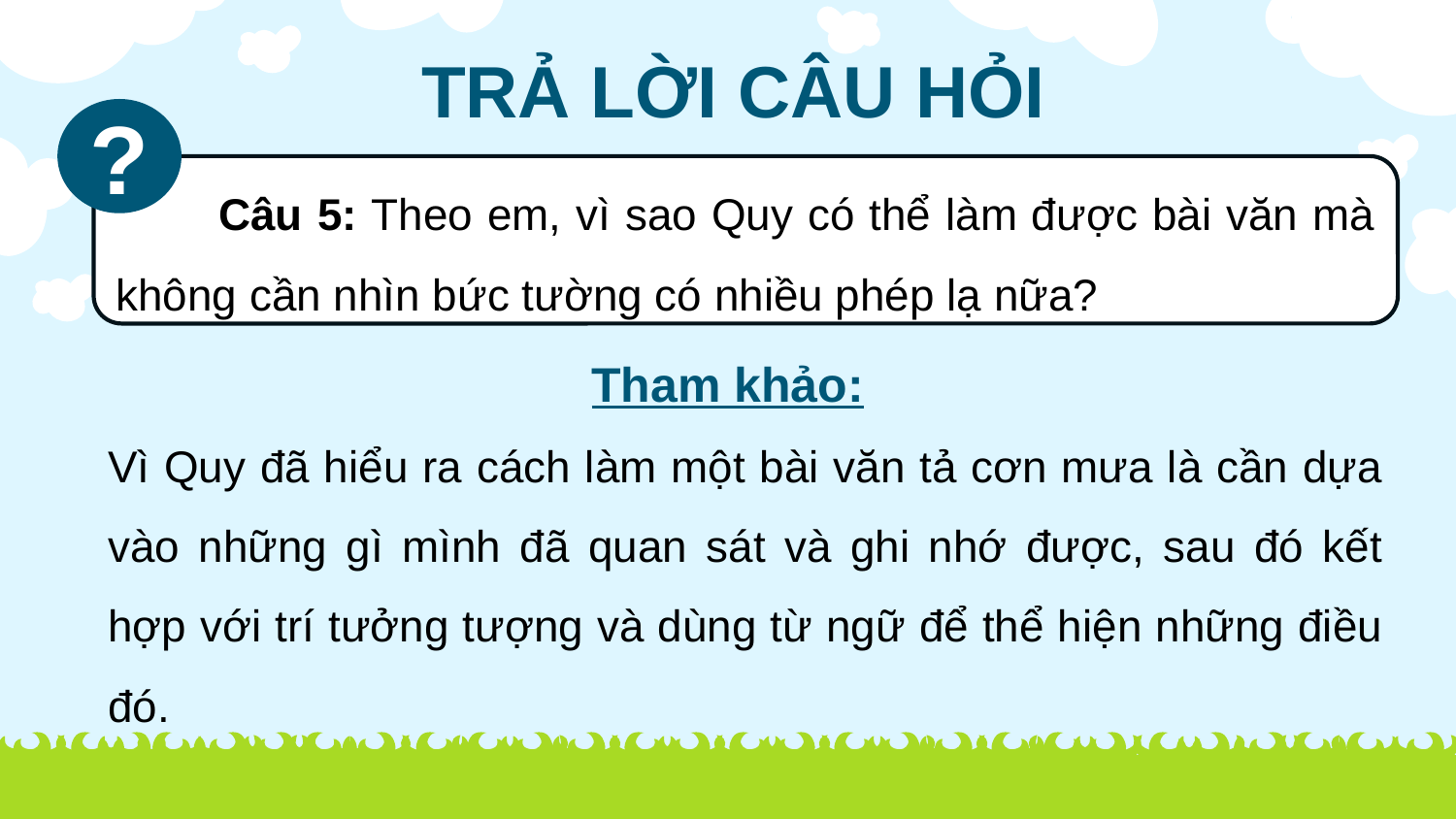

TRẢ LỜI CÂU HỎI
?
       Câu 5: Theo em, vì sao Quy có thể làm được bài văn mà không cần nhìn bức tường có nhiều phép lạ nữa?
Tham khảo:
Vì Quy đã hiểu ra cách làm một bài văn tả cơn mưa là cần dựa vào những gì mình đã quan sát và ghi nhớ được, sau đó kết hợp với trí tưởng tượng và dùng từ ngữ để thể hiện những điều đó.